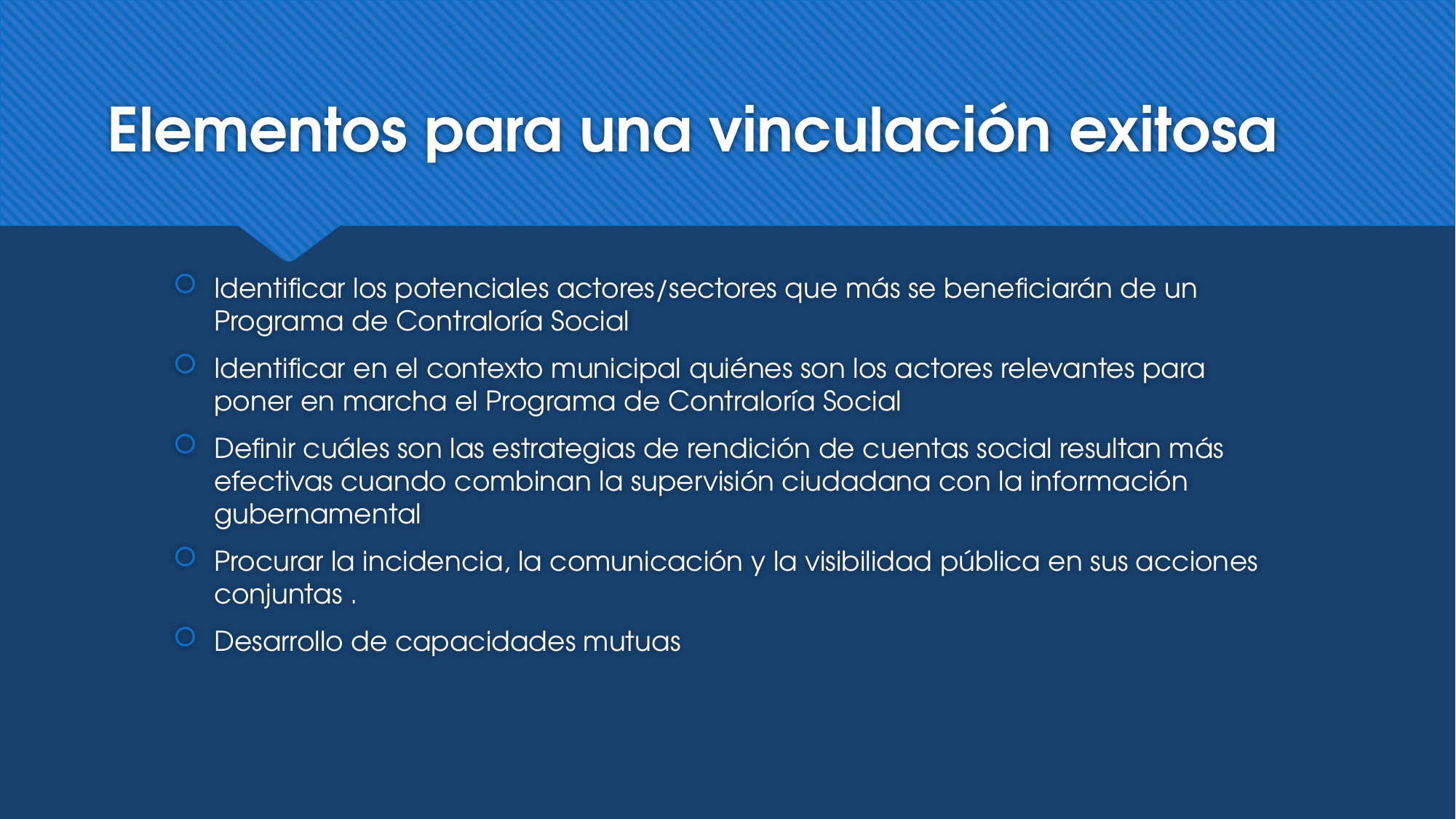

# Elementos para una vinculación exitosa
Identificar los potenciales actores/sectores que más se beneficiarán de un Programa de Contraloría Social
Identificar en el contexto municipal quiénes son los actores relevantes para poner en marcha el Programa de Contraloría Social
Definir cuáles son las estrategias de rendición de cuentas social resultan más efectivas cuando combinan la supervisión ciudadana con la información gubernamental
Procurar la incidencia, la comunicación y la visibilidad pública en sus acciones conjuntas .
Desarrollo de capacidades mutuas